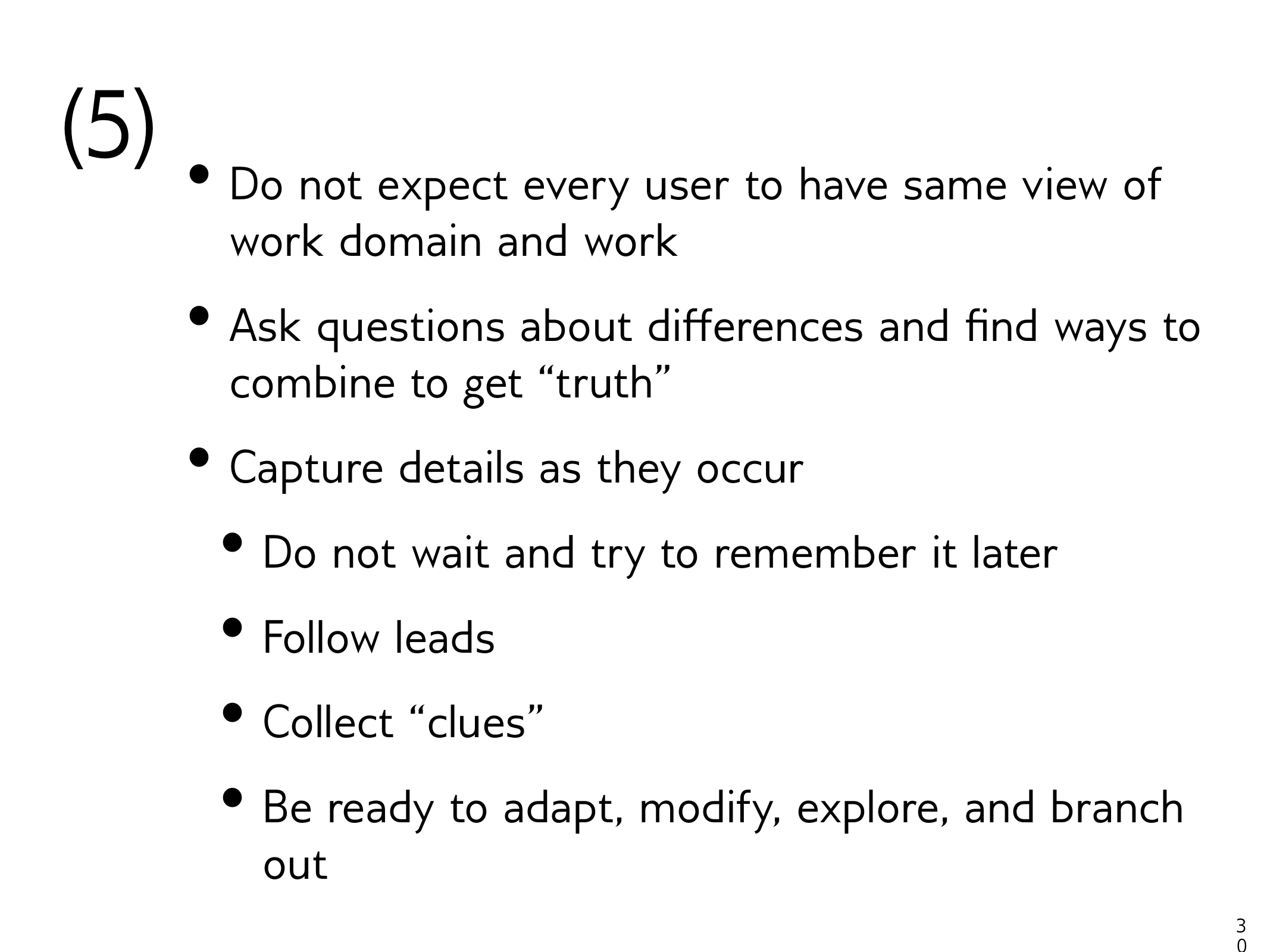

# (5)
Do not expect every user to have same view of work domain and work
Ask questions about differences and find ways to combine to get “truth”
Capture details as they occur
Do not wait and try to remember it later
Follow leads
Collect “clues”
Be ready to adapt, modify, explore, and branch out
30